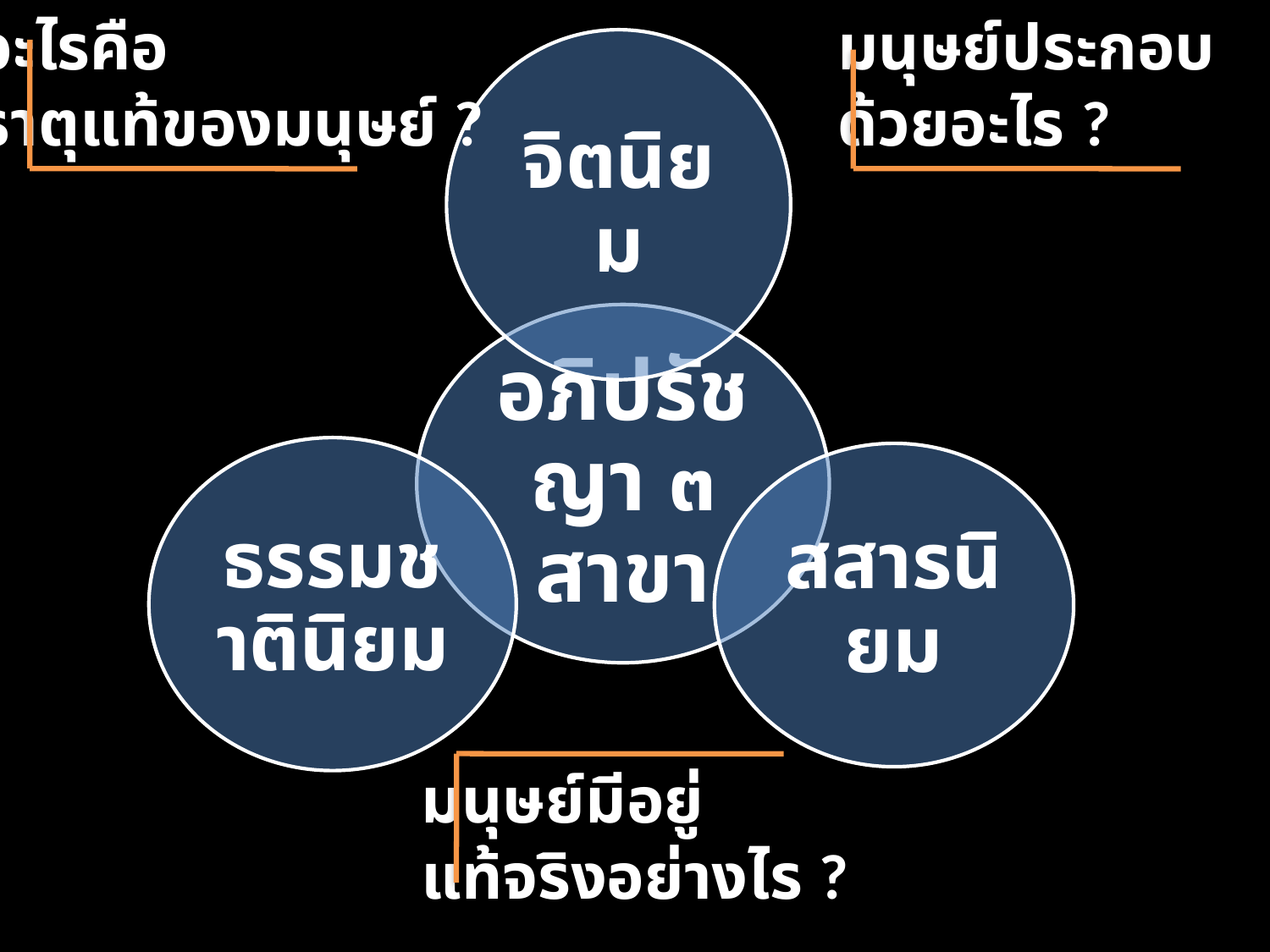

อภิปรัชญา ๓ สาขา
จิตนิยม
สสารนิยม
ธรรมชาตินิยม
อะไรคือ
ธาตุแท้ของมนุษย์ ?
มนุษย์ประกอบ
ด้วยอะไร ?
มนุษย์มีอยู่
แท้จริงอย่างไร ?